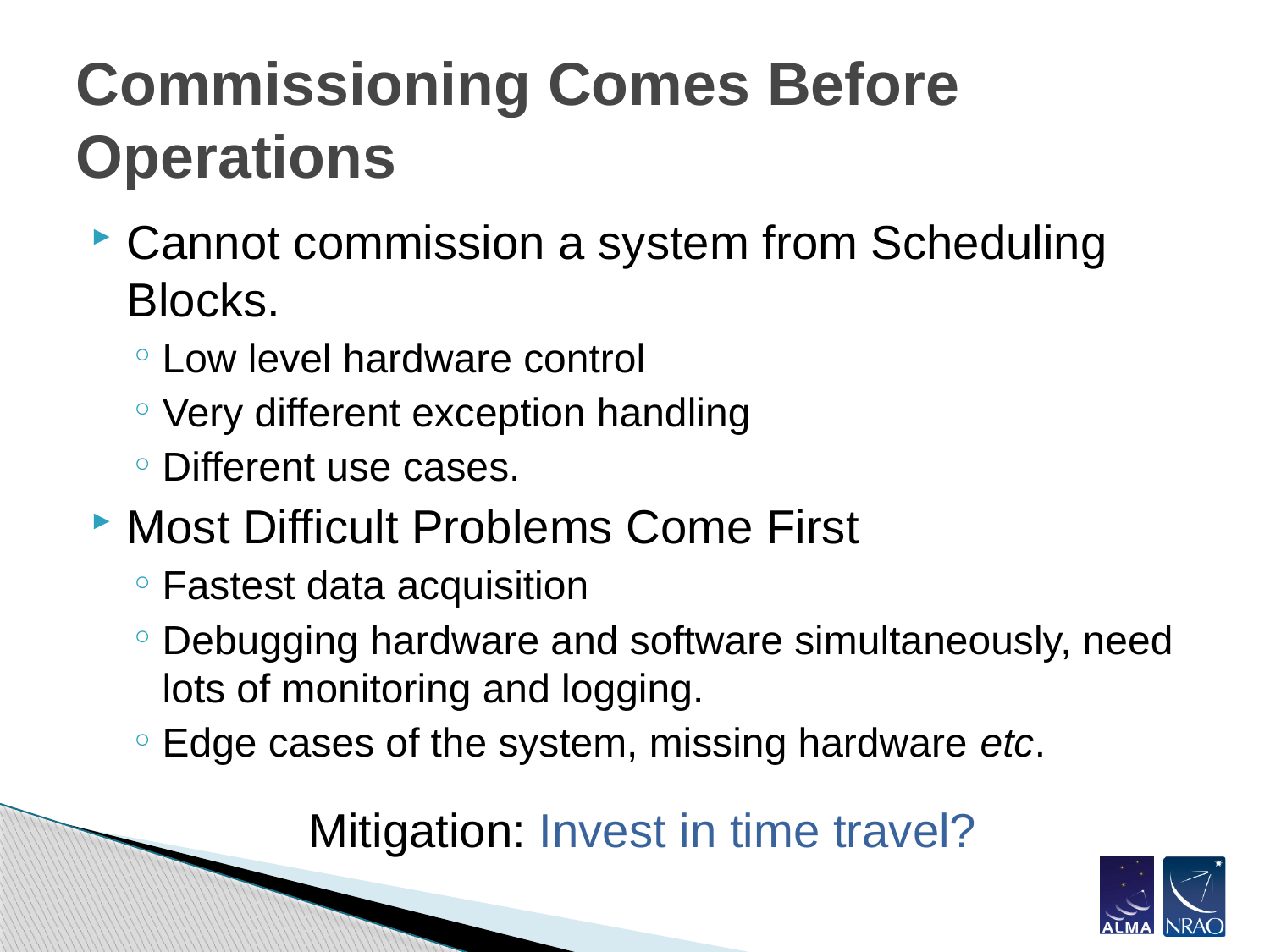

# Commissioning Comes Before Operations
Cannot commission a system from Scheduling Blocks.
Low level hardware control
Very different exception handling
Different use cases.
Most Difficult Problems Come First
Fastest data acquisition
Debugging hardware and software simultaneously, need lots of monitoring and logging.
Edge cases of the system, missing hardware etc.
Mitigation: Invest in time travel?